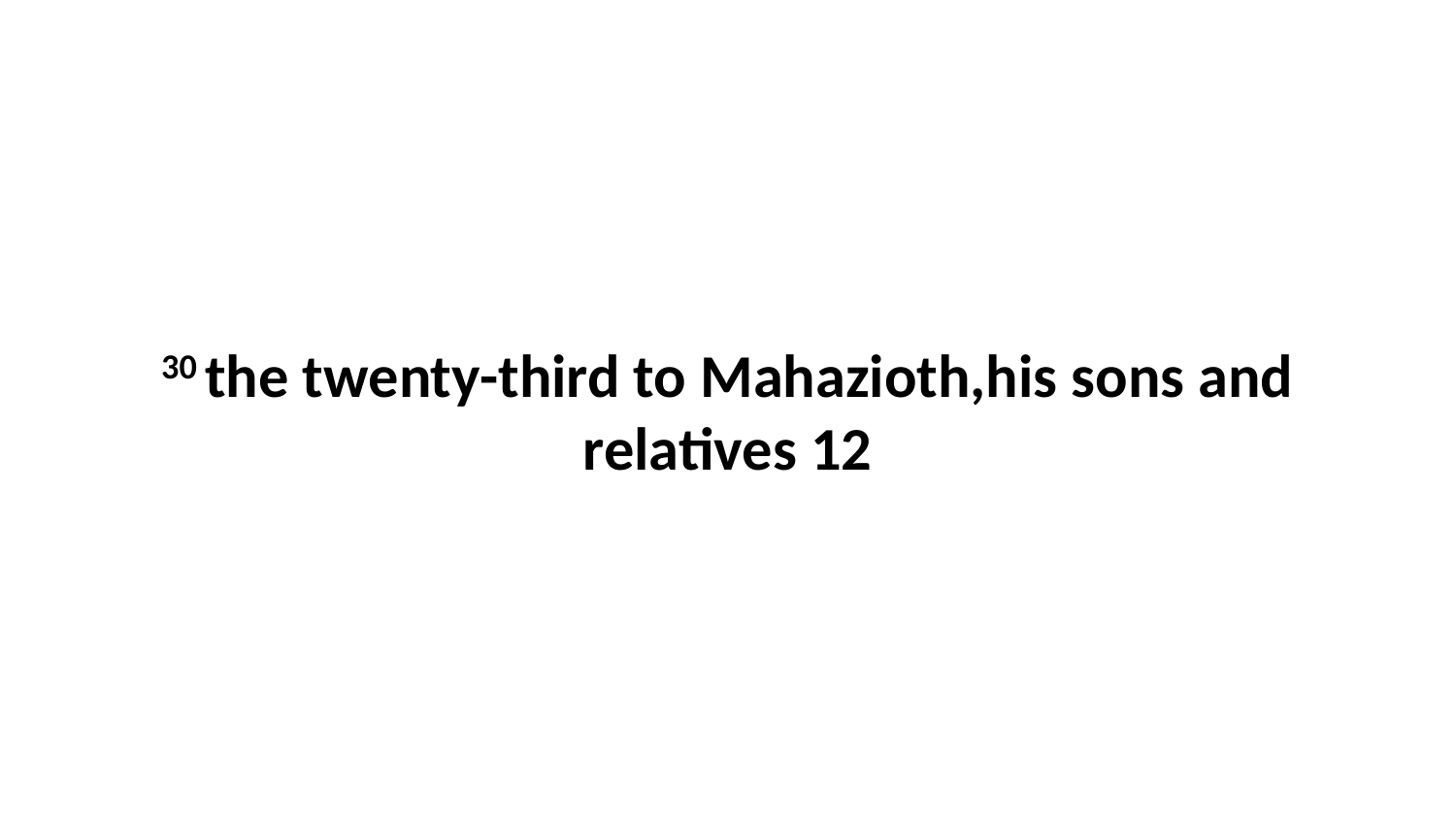

30 the twenty-third to Mahazioth,his sons and relatives 12